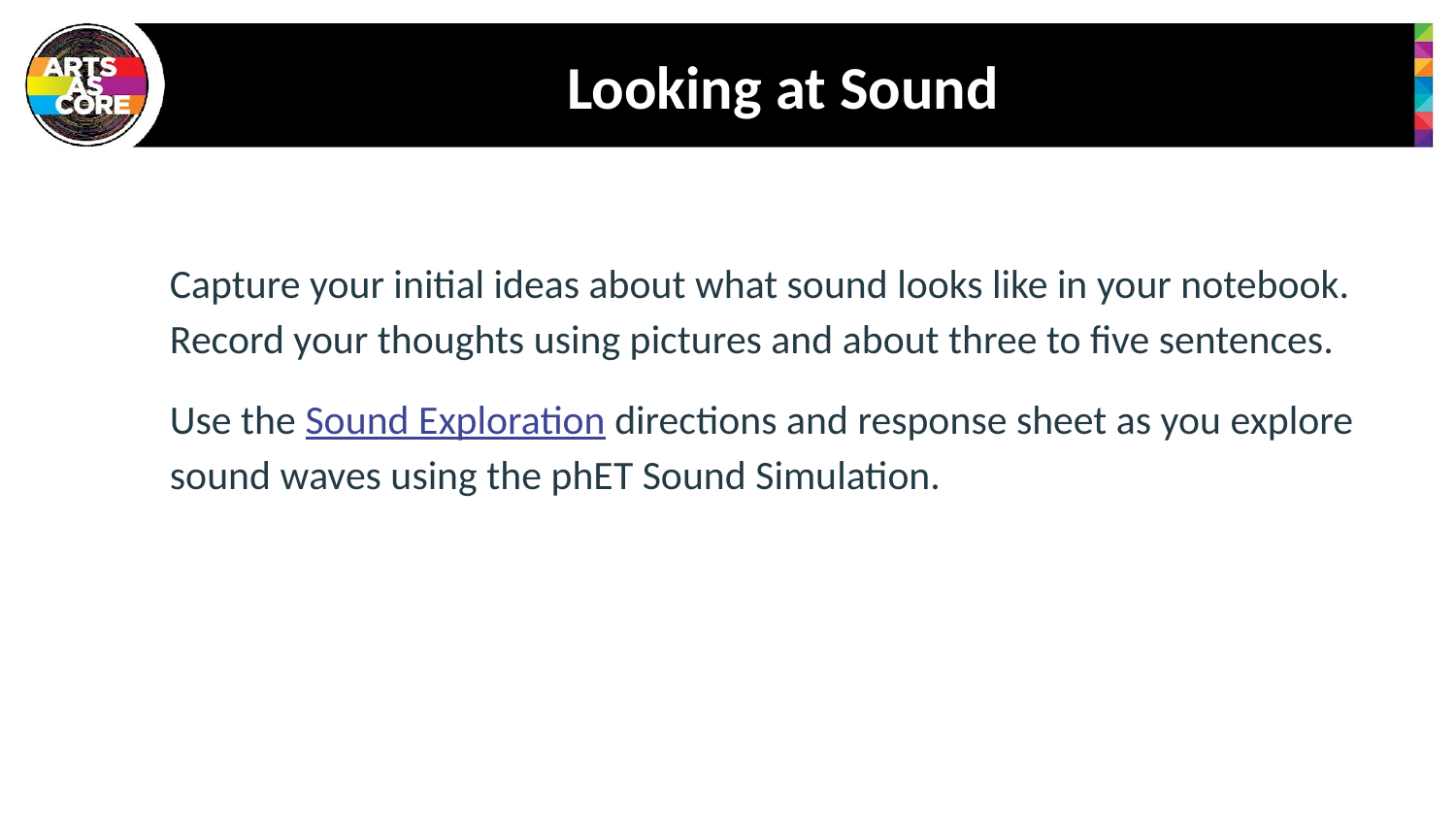

# Looking at Sound
Capture your initial ideas about what sound looks like in your notebook. Record your thoughts using pictures and about three to five sentences.
Use the Sound Exploration directions and response sheet as you explore sound waves using the phET Sound Simulation.